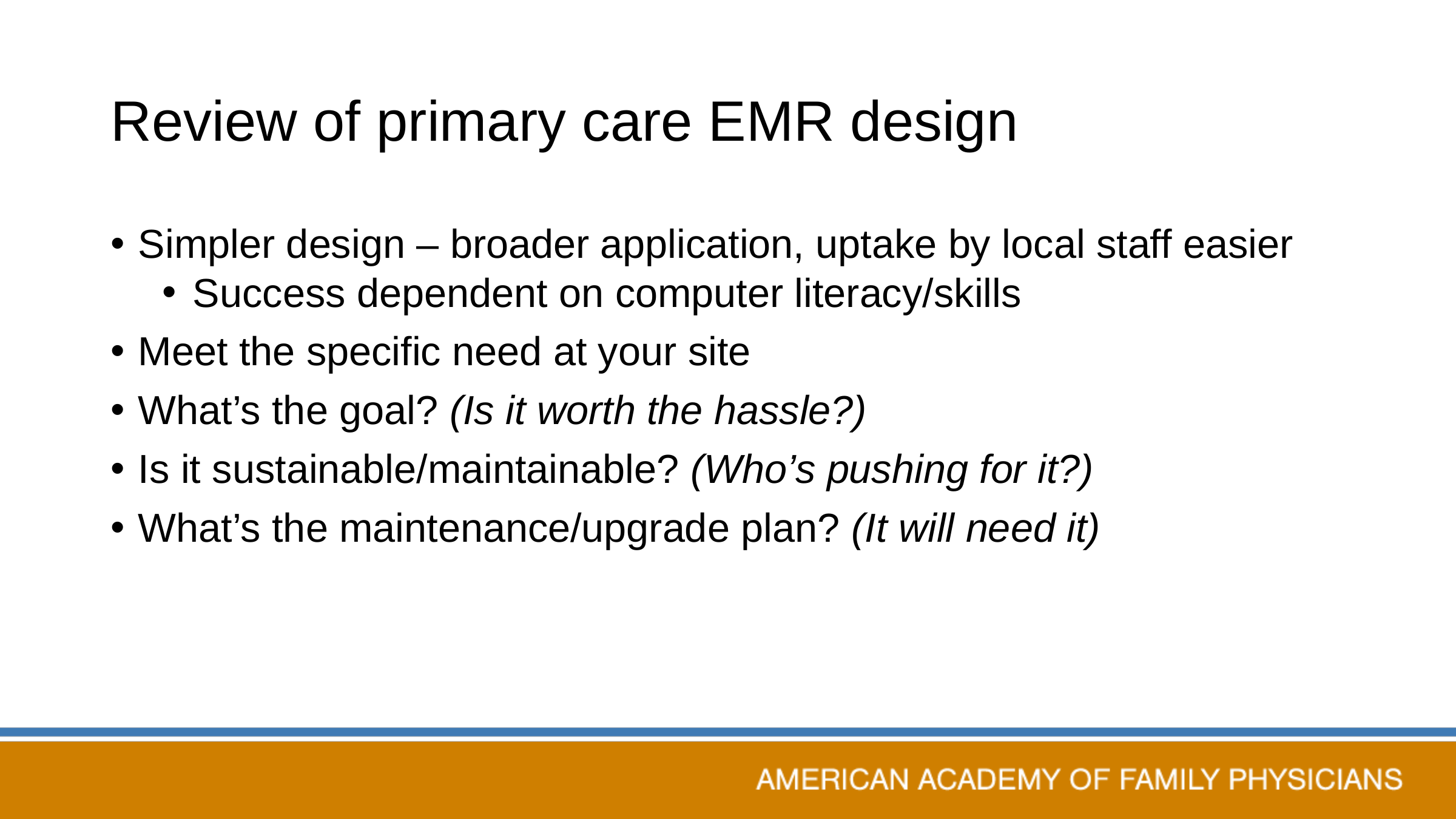

# Review of primary care EMR design
Simpler design – broader application, uptake by local staff easier
Success dependent on computer literacy/skills
Meet the specific need at your site
What’s the goal? (Is it worth the hassle?)
Is it sustainable/maintainable? (Who’s pushing for it?)
What’s the maintenance/upgrade plan? (It will need it)